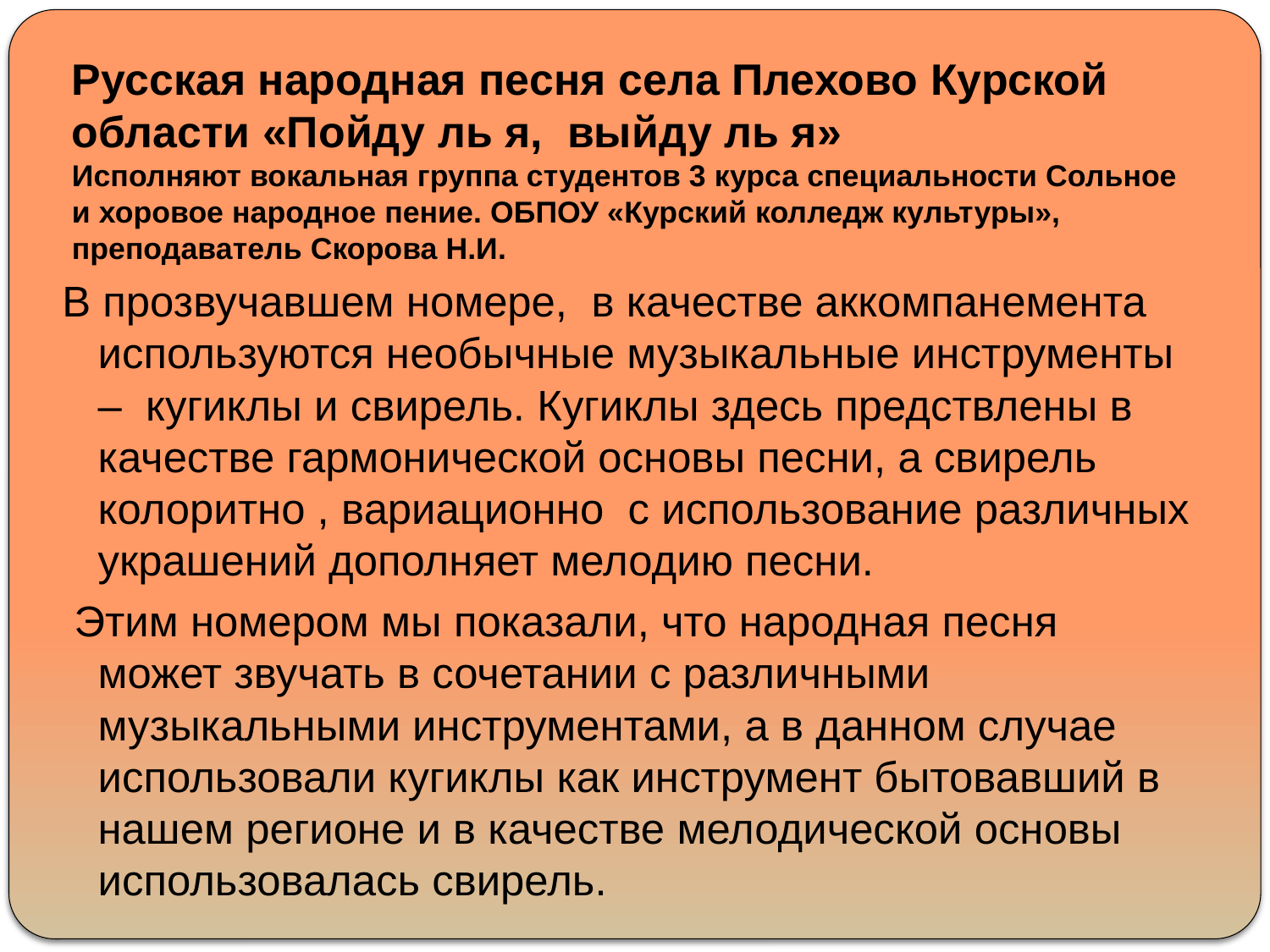

# Русская народная песня села Плехово Курской области «Пойду ль я,  выйду ль я» Исполняют вокальная группа студентов 3 курса специальности Сольное и хоровое народное пение. ОБПОУ «Курский колледж культуры», преподаватель Скорова Н.И.
В прозвучавшем номере,  в качестве аккомпанемента используются необычные музыкальные инструменты –  кугиклы и свирель. Кугиклы здесь предствлены в качестве гармонической основы песни, а свирель колоритно , вариационно  с использование различных украшений дополняет мелодию песни.
 Этим номером мы показали, что народная песня  может звучать в сочетании с различными музыкальными инструментами, а в данном случае  использовали кугиклы как инструмент бытовавший в нашем регионе и в качестве мелодической основы использовалась свирель.